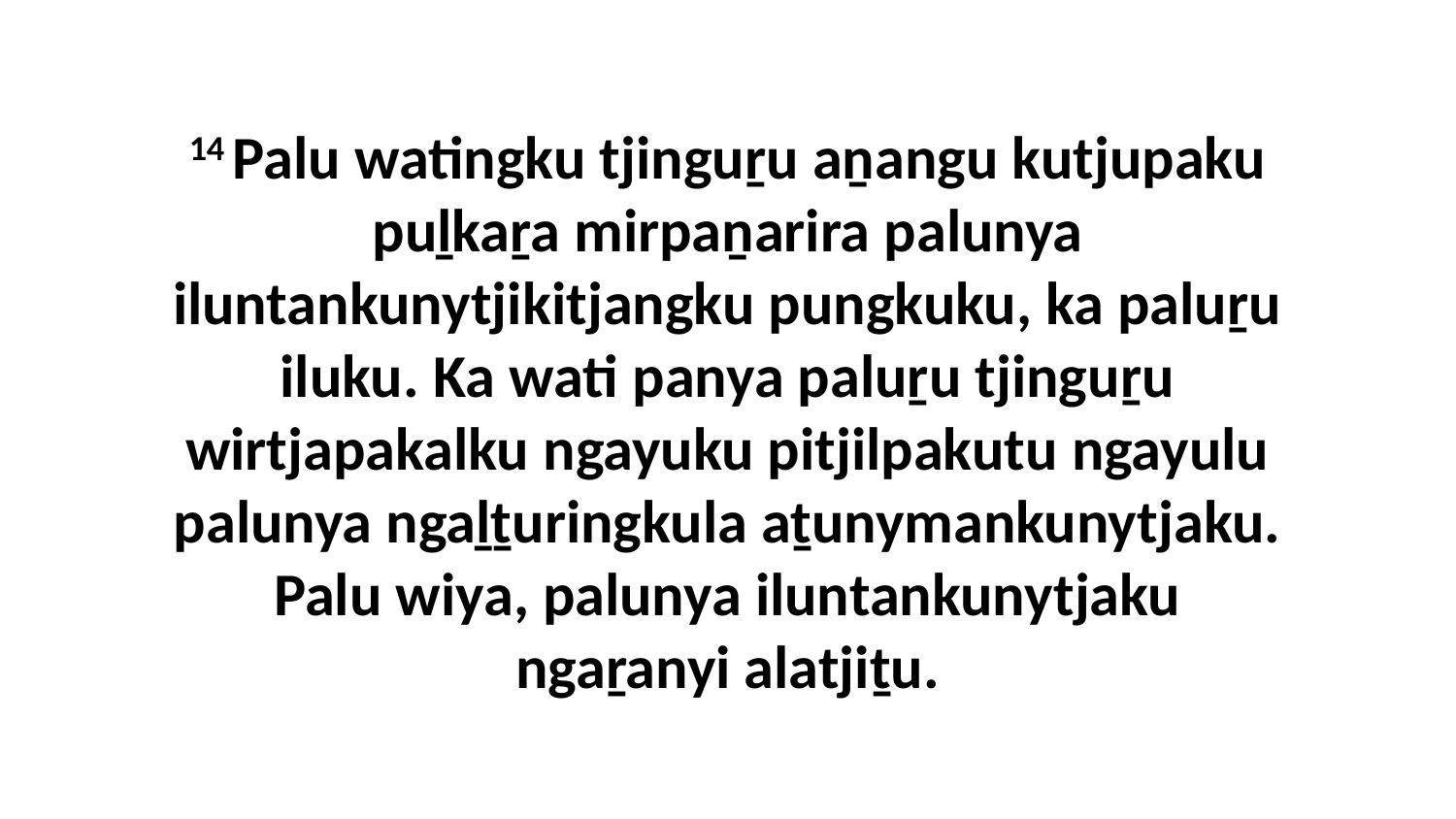

14 Palu watingku tjinguṟu aṉangu kutjupaku puḻkaṟa mirpaṉarira palunya iluntankunytjikitjangku pungkuku, ka paluṟu iluku. Ka wati panya paluṟu tjinguṟu wirtjapakalku ngayuku pitjilpakutu ngayulu palunya ngaḻṯuringkula aṯunymankunytjaku. Palu wiya, palunya iluntankunytjaku ngaṟanyi alatjiṯu.